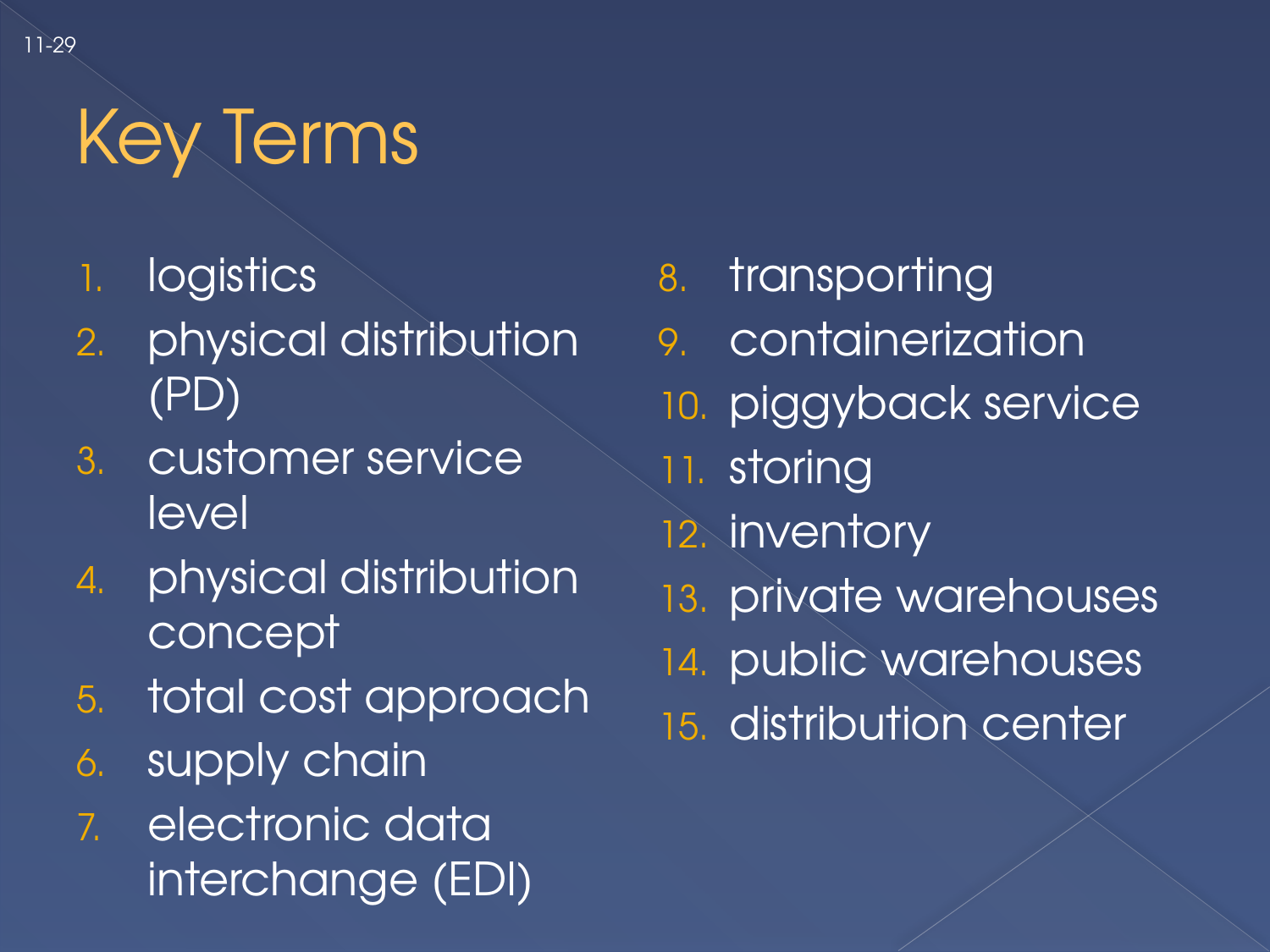

11-29
# Key Terms
logistics
physical distribution (PD)
customer service level
physical distribution concept
total cost approach
supply chain
electronic data interchange (EDI)
transporting
containerization
piggyback service
storing
inventory
private warehouses
public warehouses
distribution center